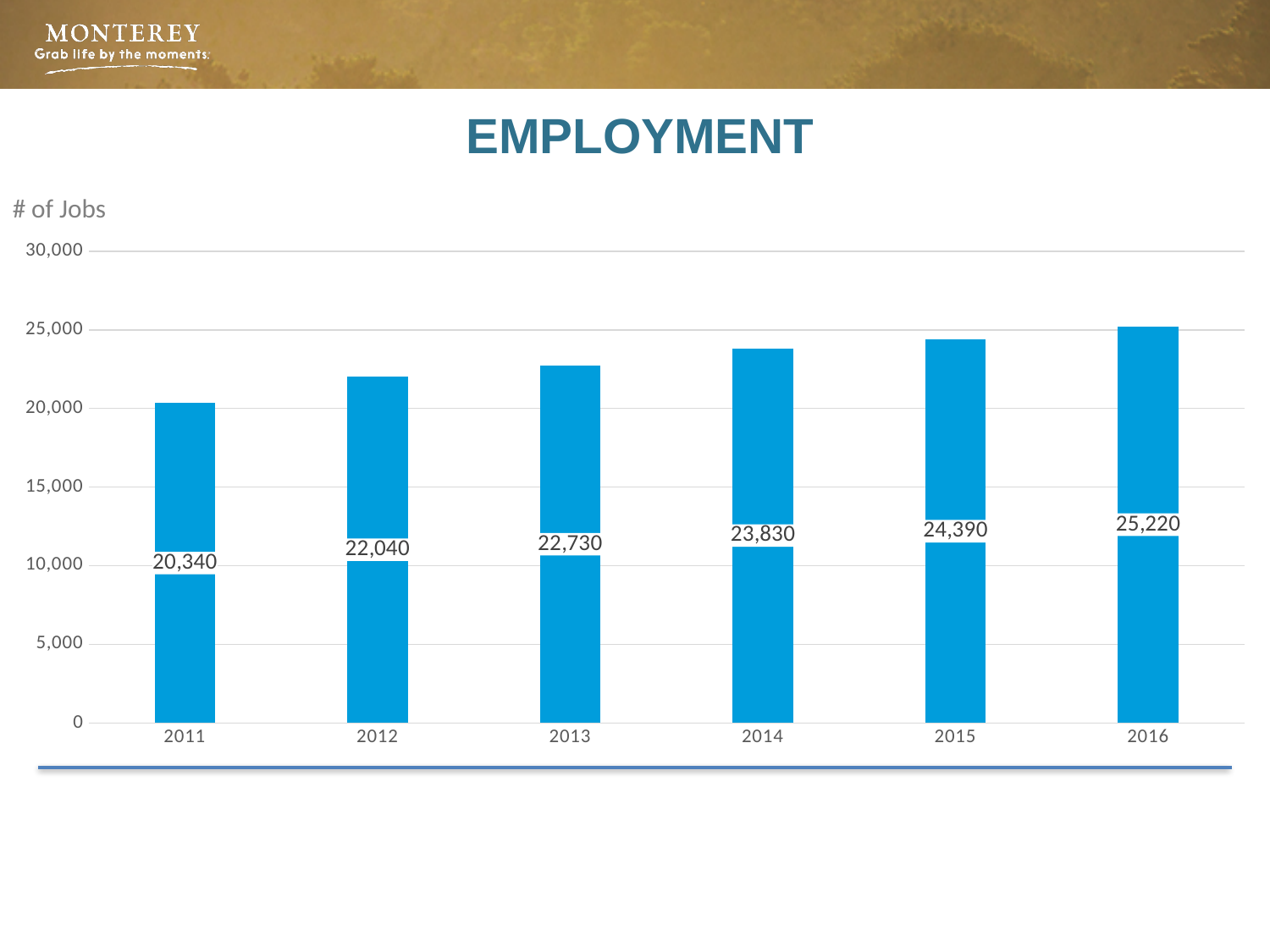

# Employment

### Chart:

| Category | Employment |
|---|---|
| 2011 | 20340.0 |
| 2012 | 22040.0 |
| 2013 | 22730.0 |
| 2014 | 23830.0 |
| 2015 | 24390.0 |
| 2016 | 25220.0 |
# of Jobs